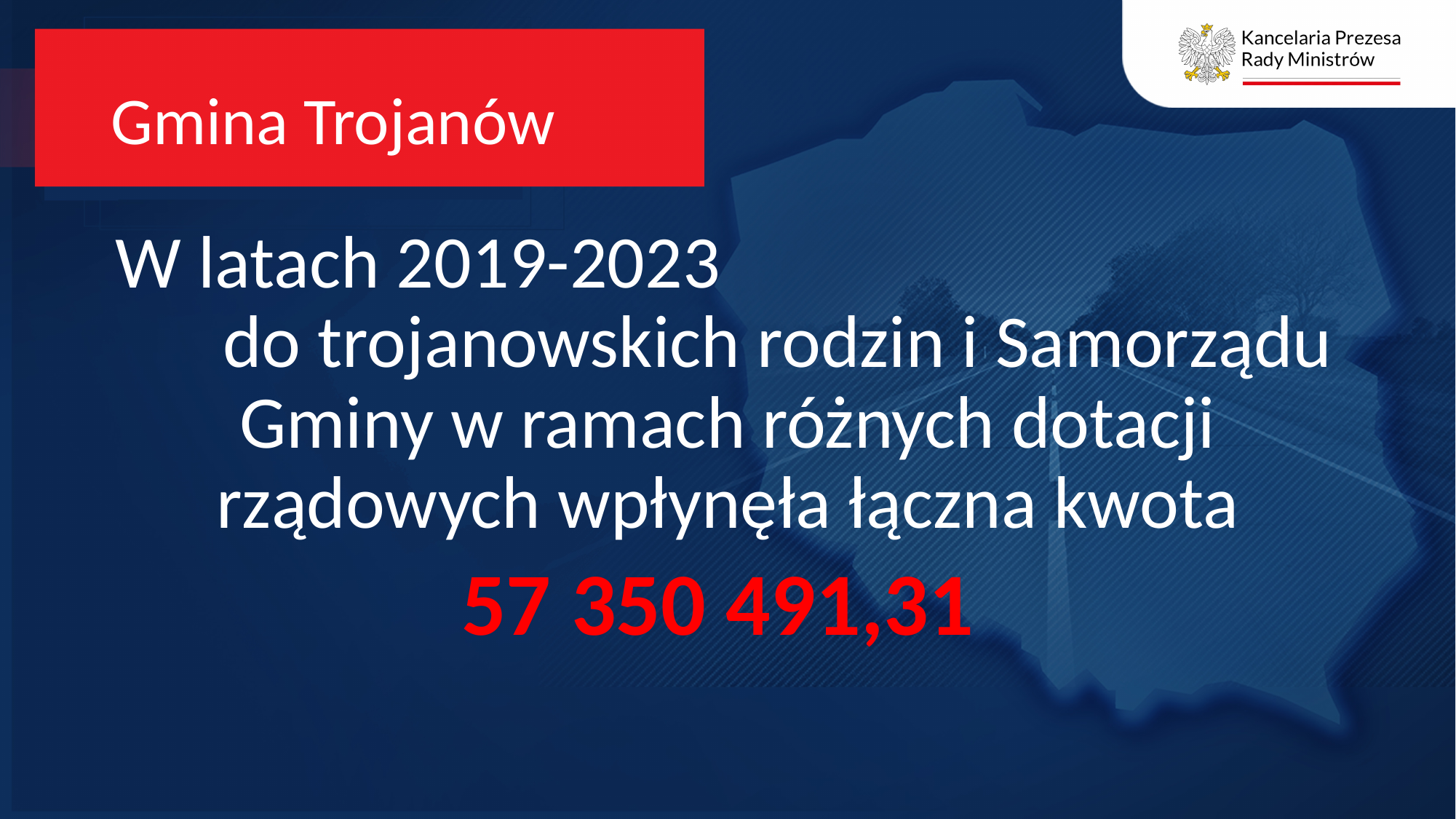

# Gmina Trojanów
W latach 2019-2023                                            do trojanowskich rodzin i Samorządu Gminy w ramach różnych dotacji rządowych wpłynęła łączna kwota
57 350 491,31